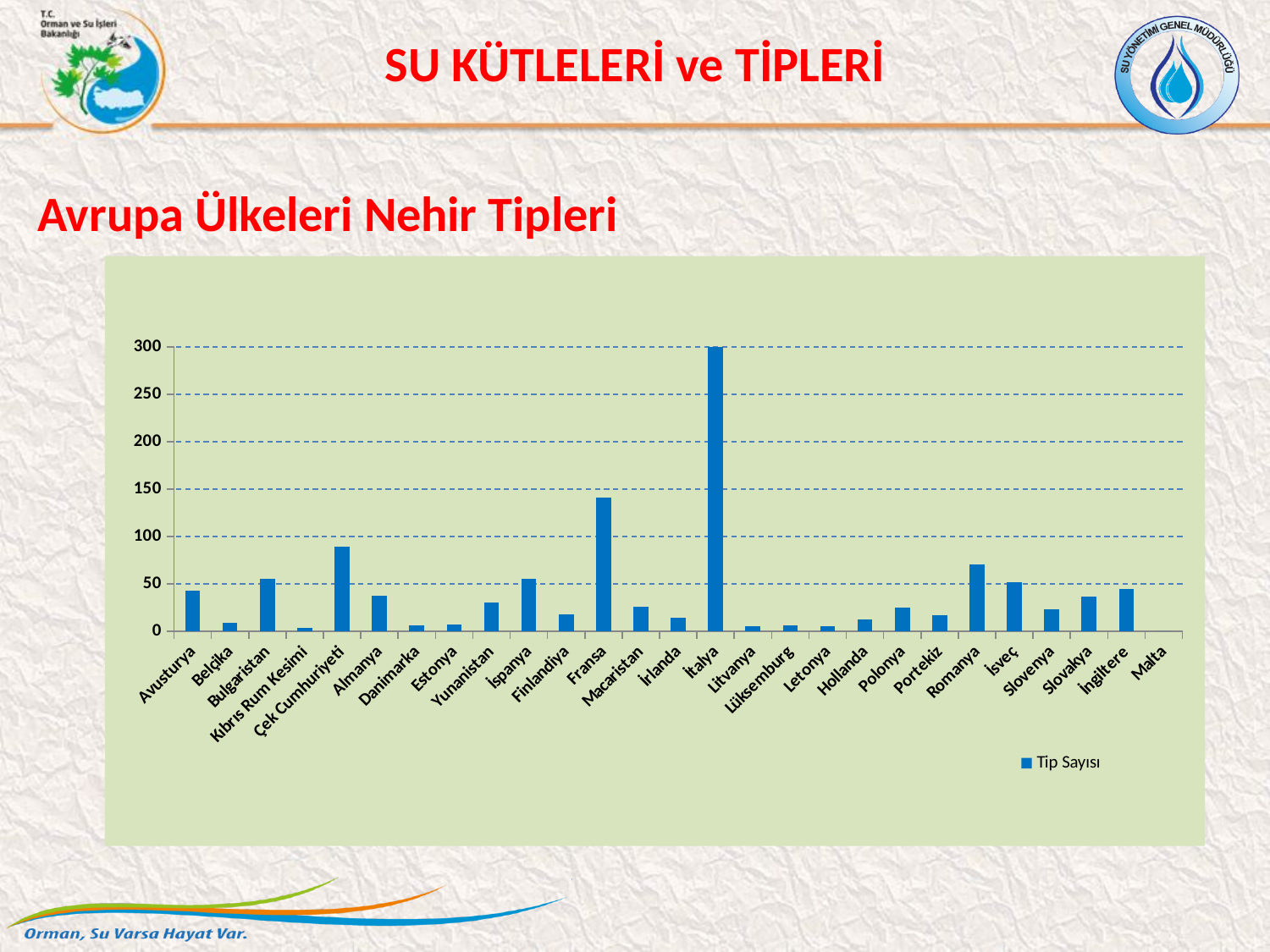

SU KÜTLELERİ ve TİPLERİ
Avrupa Ülkeleri Nehir Tipleri

### Chart

| Category | Tip Sayısı |
|---|---|
| Avusturya | 43.0 |
| Belçika | 9.0 |
| Bulgaristan | 55.0 |
| Kıbrıs Rum Kesimi | 3.0 |
| Çek Cumhuriyeti | 89.0 |
| Almanya | 37.0 |
| Danimarka | 6.0 |
| Estonya | 7.0 |
| Yunanistan | 30.0 |
| İspanya | 55.0 |
| Finlandiya | 18.0 |
| Fransa | 141.0 |
| Macaristan | 26.0 |
| İrlanda | 14.0 |
| İtalya | 312.0 |
| Litvanya | 5.0 |
| Lüksemburg | 6.0 |
| Letonya | 5.0 |
| Hollanda | 12.0 |
| Polonya | 25.0 |
| Portekiz | 17.0 |
| Romanya | 70.0 |
| İsveç | 52.0 |
| Slovenya | 23.0 |
| Slovakya | 36.0 |
| İngiltere | 44.0 |
| Malta | 0.0 |